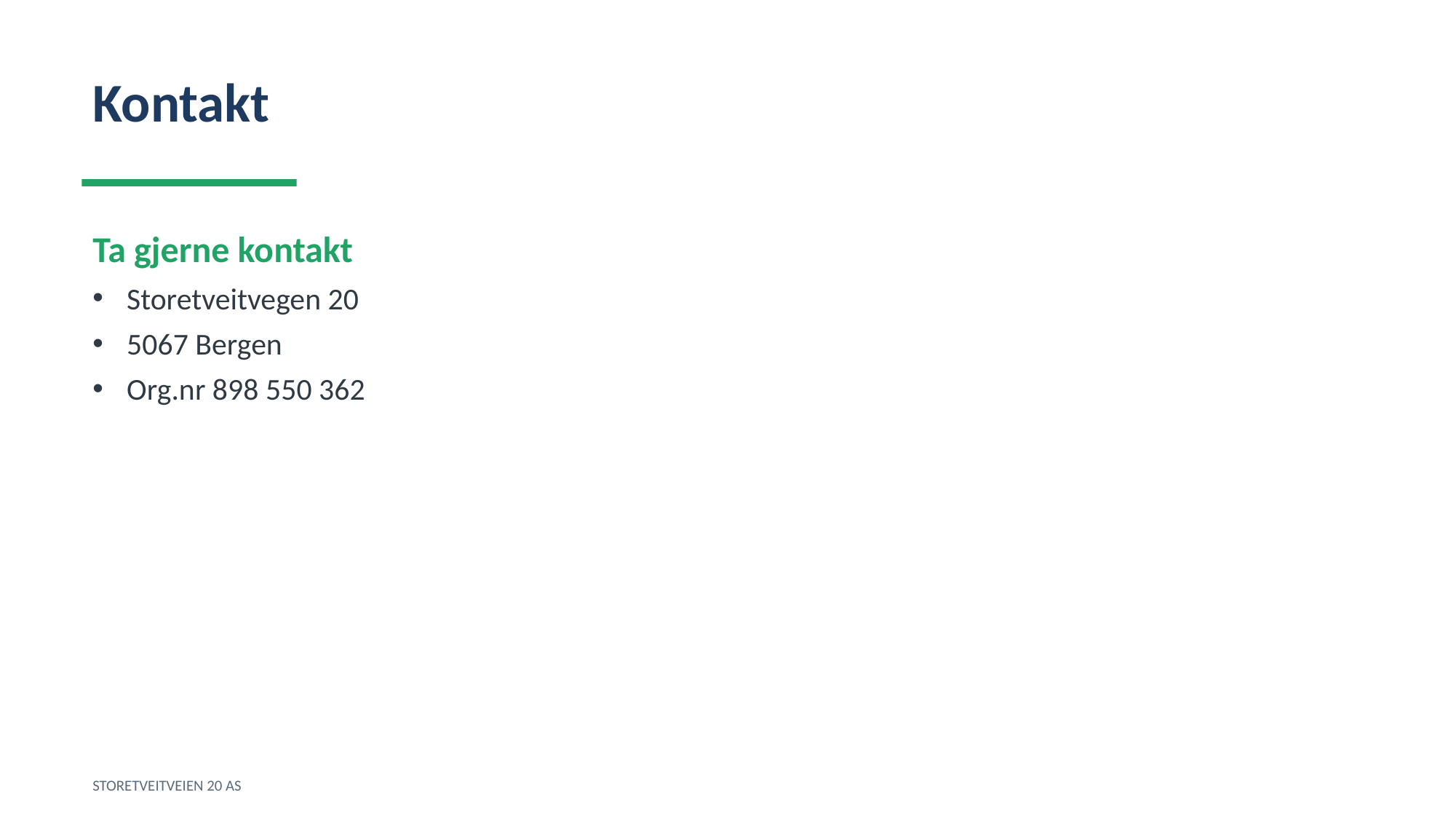

Kontakt

Ta gjerne kontakt
Storetveitvegen 20
5067 Bergen
Org.nr 898 550 362
STORETVEITVEIEN 20 AS